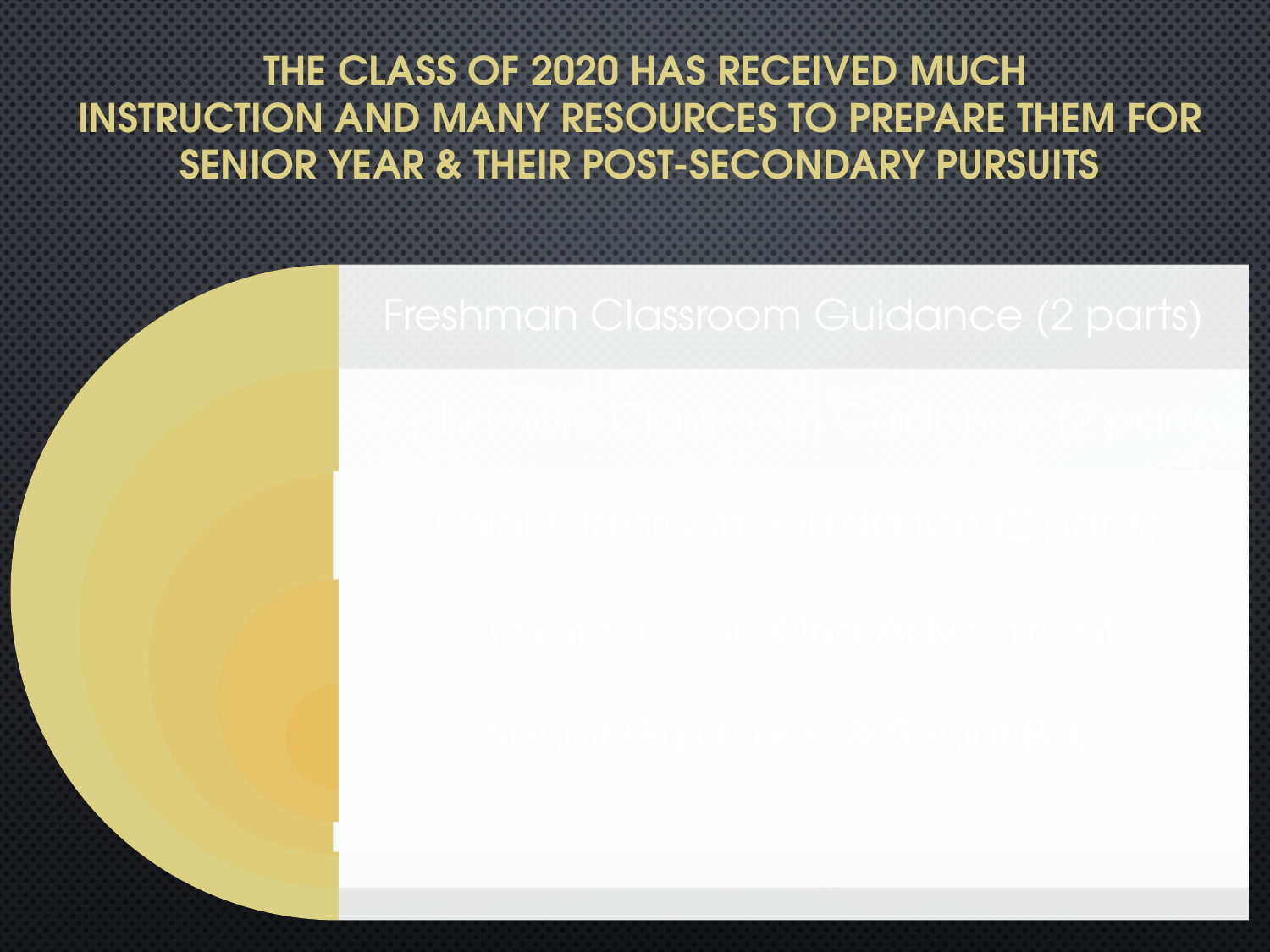

# the Class of 2020 has received much instruction and many Resources to prepare them for senior year & their POST-SECONDARY PURSUITS
Freshman Classroom Guidance (2 parts)
Sophomore Classroom Guidance (2 parts)
Junior Classroom Guidance (2 parts)
Junior One-on-One Advisement
Senior Guidance & Senior Blitz